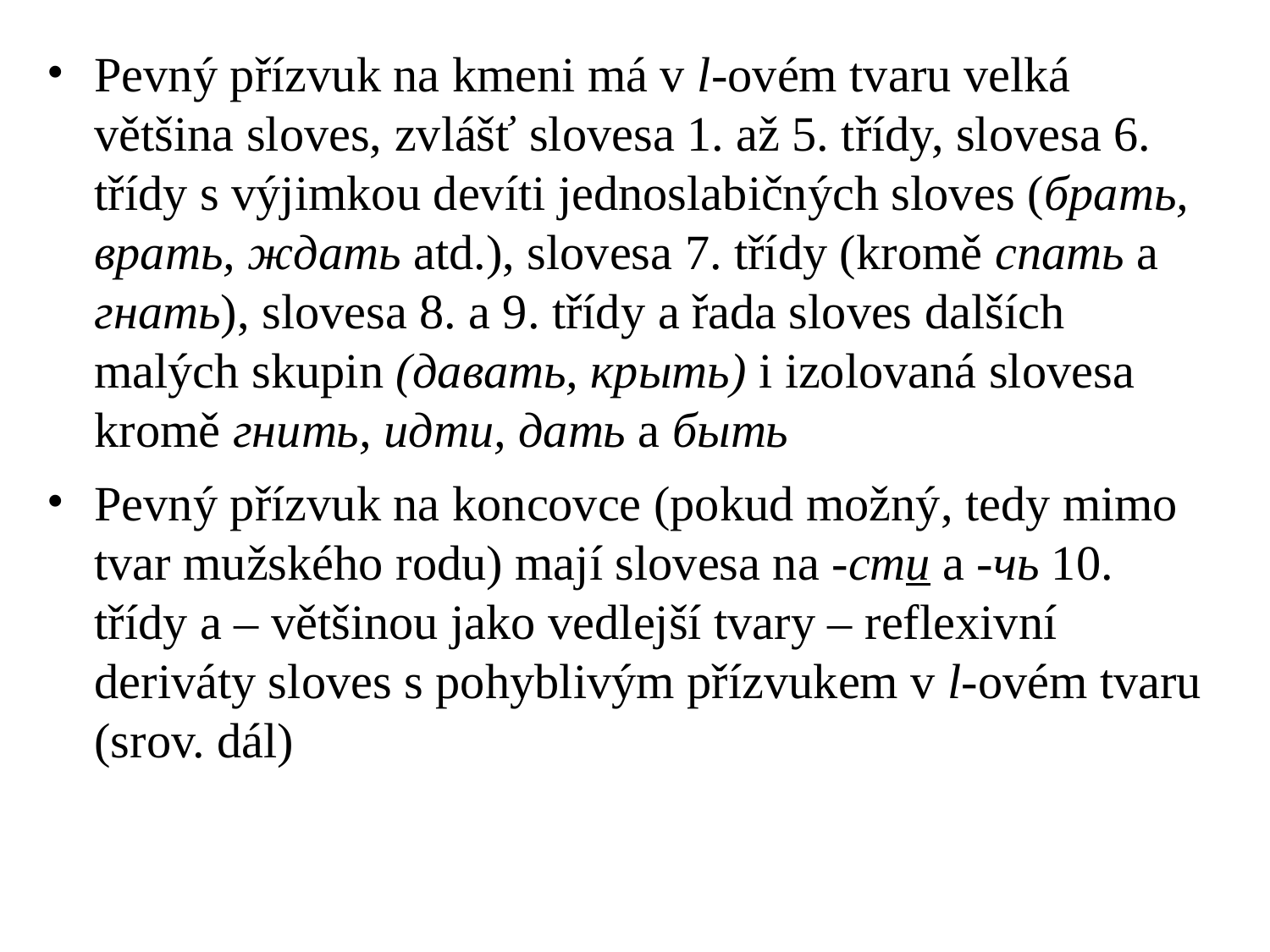

# Pevný přízvuk na kmeni má v l-ovém tvaru velká většina sloves, zvlášť slovesa 1. až 5. třídy, slovesa 6. třídy s výjimkou devíti jednoslabičných sloves (брать, врать, ждать atd.), slovesa 7. třídy (kromě спать a гнать), slovesa 8. a 9. třídy a řada sloves dalších malých skupin (давать, крыть) i izolovaná slovesa kromě гнить, идти, дать a быть
Pevný přízvuk na koncovce (pokud možný, tedy mimo tvar mužského rodu) mají slovesa na -сти a -чь 10. třídy a – většinou jako vedlejší tvary – reflexivní deriváty sloves s pohyblivým přízvukem v l-ovém tvaru (srov. dál)